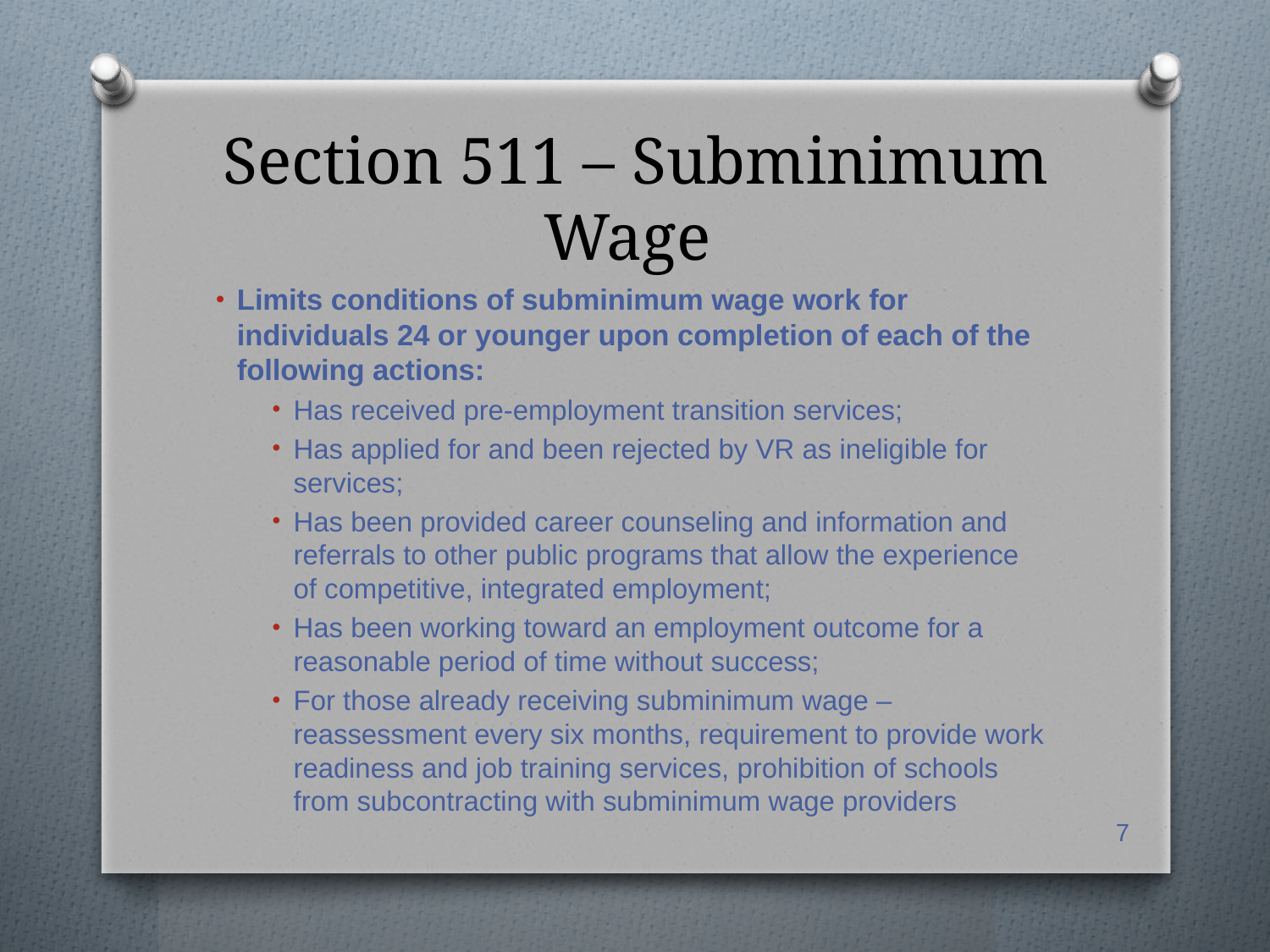

# Section 511 – Subminimum Wage
Limits conditions of subminimum wage work for individuals 24 or younger upon completion of each of the following actions:
Has received pre-employment transition services;
Has applied for and been rejected by VR as ineligible for services;
Has been provided career counseling and information and referrals to other public programs that allow the experience of competitive, integrated employment;
Has been working toward an employment outcome for a reasonable period of time without success;
For those already receiving subminimum wage – reassessment every six months, requirement to provide work readiness and job training services, prohibition of schools from subcontracting with subminimum wage providers
7